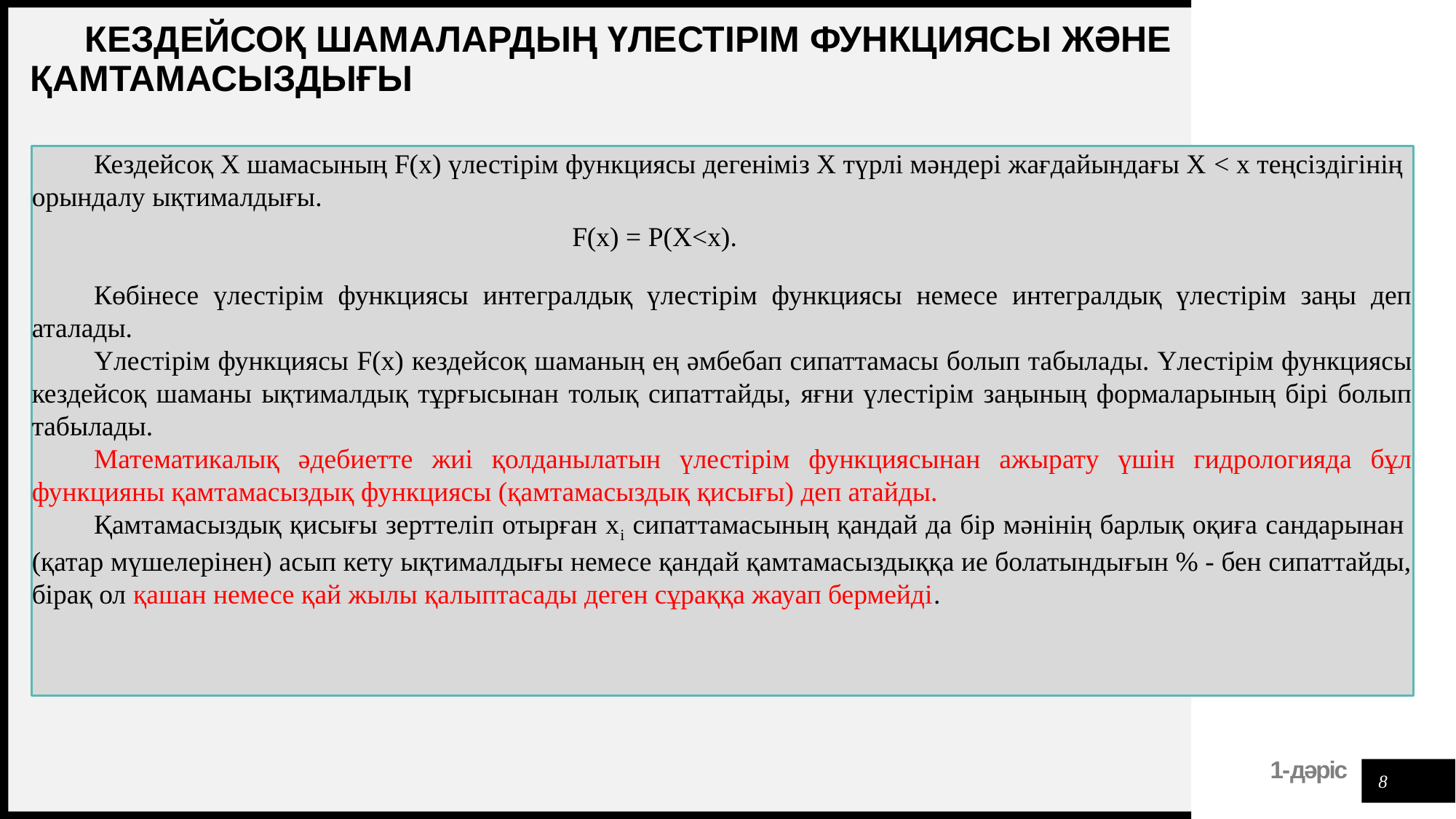

# Кездейсоқ шамалардың үлестірім функциясы және қамтамасыздығы
Кездейсоқ Х шамасының F(х) үлестірім функциясы дегеніміз Х түрлі мәндері жағдайындағы Х < х теңсіздігінің орындалу ықтималдығы.

Көбінесе үлестірім функциясы интегралдық үлестірім функциясы немесе интегралдық үлестірім заңы деп аталады.
Үлестірім функциясы F(х) кездейсоқ шаманың ең әмбебап сипаттамасы болып табылады. Үлестірім функциясы кездейсоқ шаманы ықтималдық тұрғысынан толық сипаттайды, яғни үлестірім заңының формаларының бірі болып табылады.
Математикалық әдебиетте жиі қолданылатын үлестірім функциясынан ажырату үшін гидрологияда бұл функцияны қамтамасыздық функциясы (қамтамасыздық қисығы) деп атайды.
Қамтамасыздық қисығы зерттеліп отырған хі сипаттамасының қандай да бір мәнінің барлық оқиға сандарынан  (қатар мүшелерінен) асып кету ықтималдығы немесе қандай қамтамасыздыққа ие болатындығын % - бен сипаттайды, бірақ ол қашан немесе қай жылы қалыптасады деген сұраққа жауап бермейді.
F(х) = Р(Х<х).
8